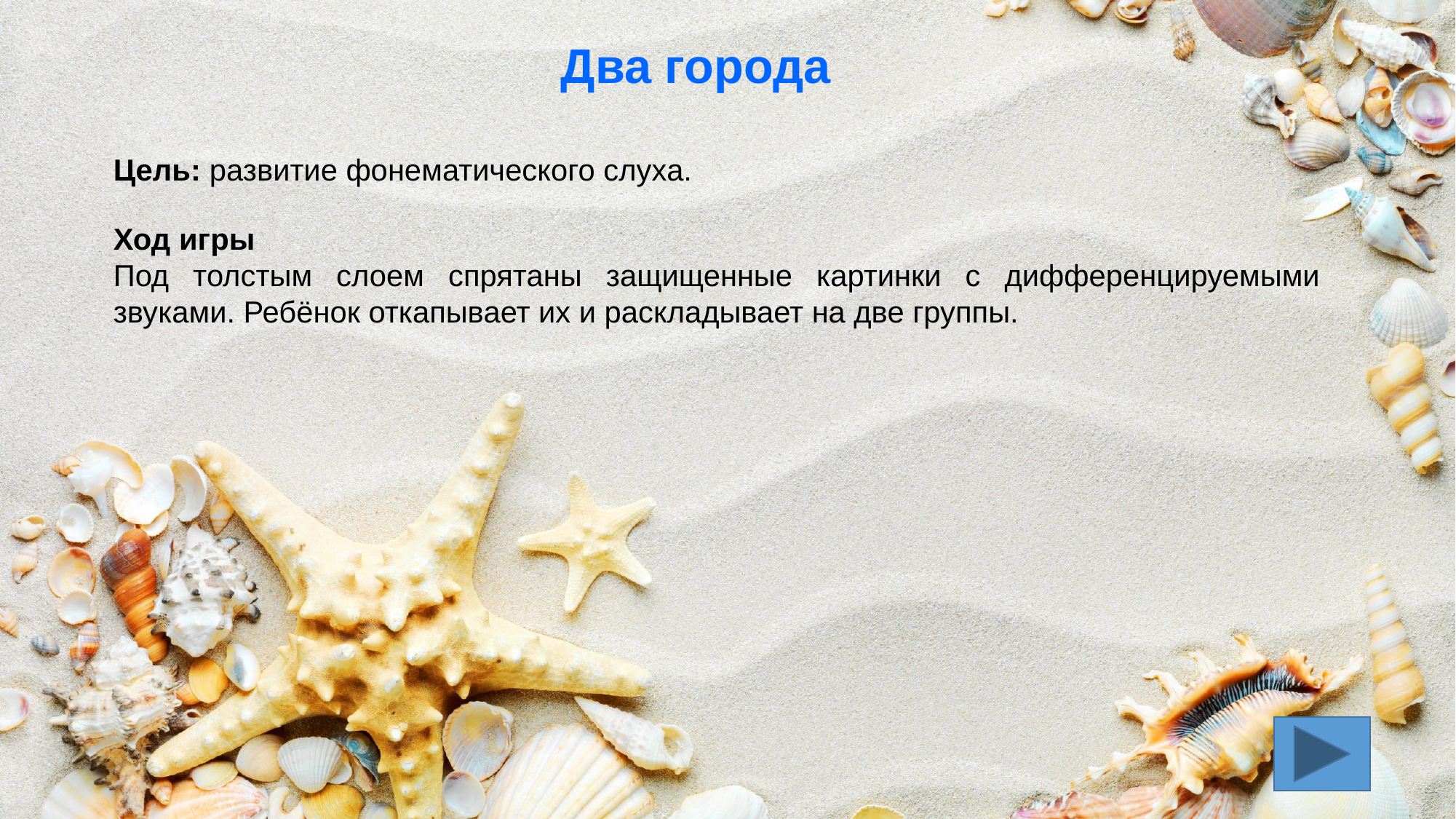

Два города
Цель: развитие фонематического слуха.

Ход игры
Под толстым слоем спрятаны защищенные картинки с дифференцируемыми звуками. Ребёнок откапывает их и раскладывает на две группы.